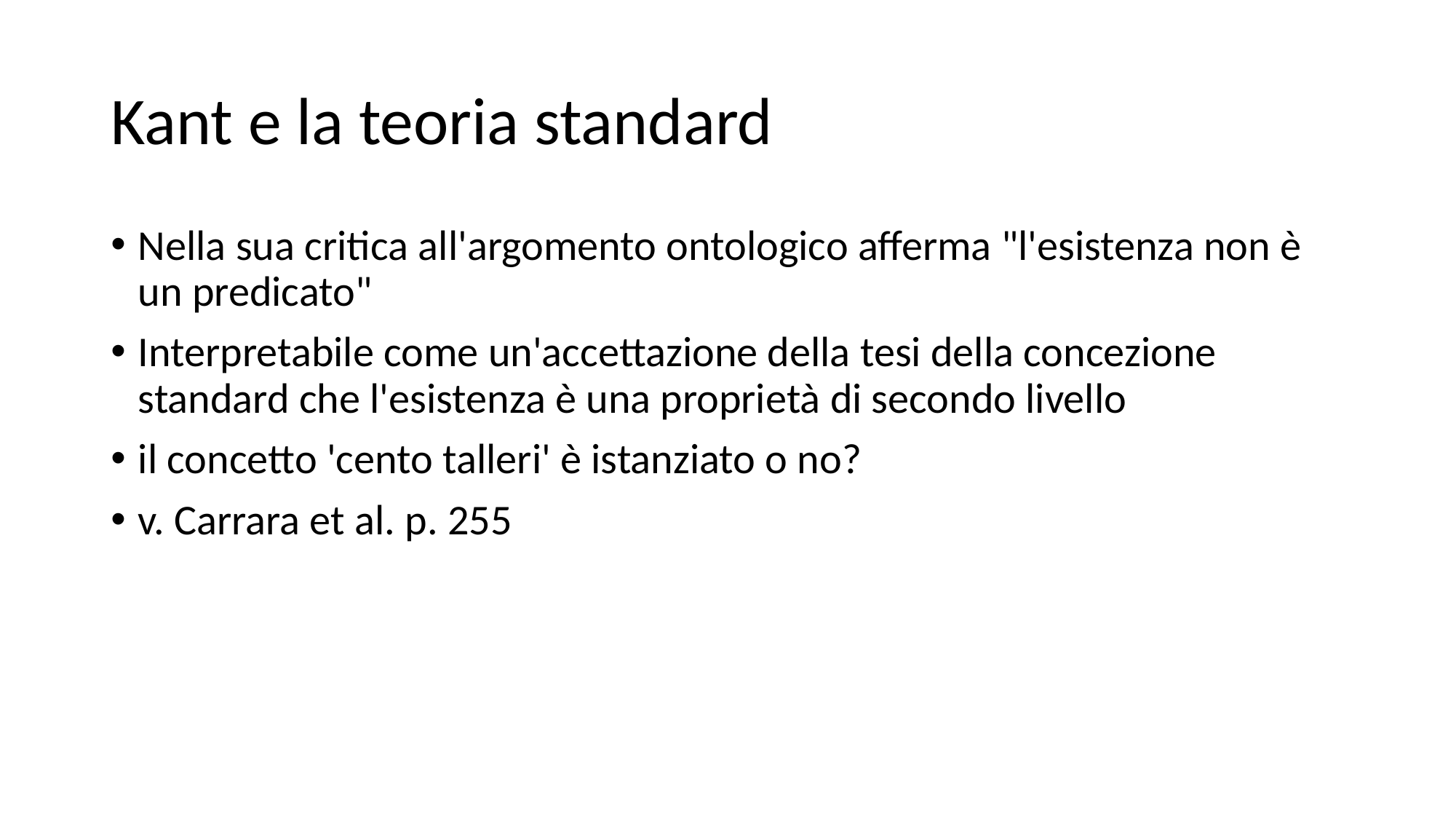

# Kant e la teoria standard
Nella sua critica all'argomento ontologico afferma "l'esistenza non è un predicato"
Interpretabile come un'accettazione della tesi della concezione standard che l'esistenza è una proprietà di secondo livello
il concetto 'cento talleri' è istanziato o no?
v. Carrara et al. p. 255